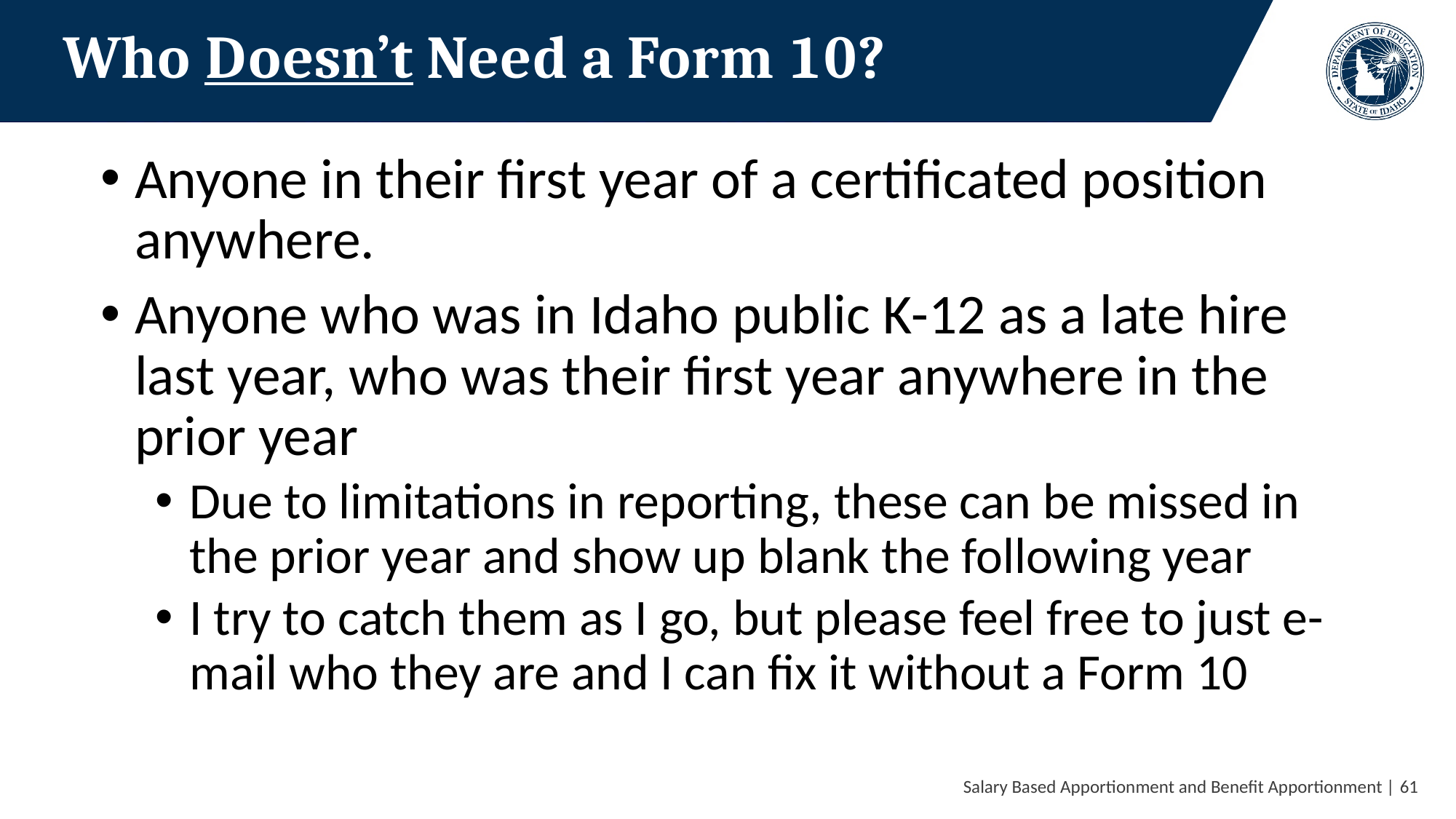

# Who Doesn’t Need a Form 10?
Anyone in their first year of a certificated position anywhere.
Anyone who was in Idaho public K-12 as a late hire last year, who was their first year anywhere in the prior year
Due to limitations in reporting, these can be missed in the prior year and show up blank the following year
I try to catch them as I go, but please feel free to just e-mail who they are and I can fix it without a Form 10

 Salary Based Apportionment and Benefit Apportionment | 61